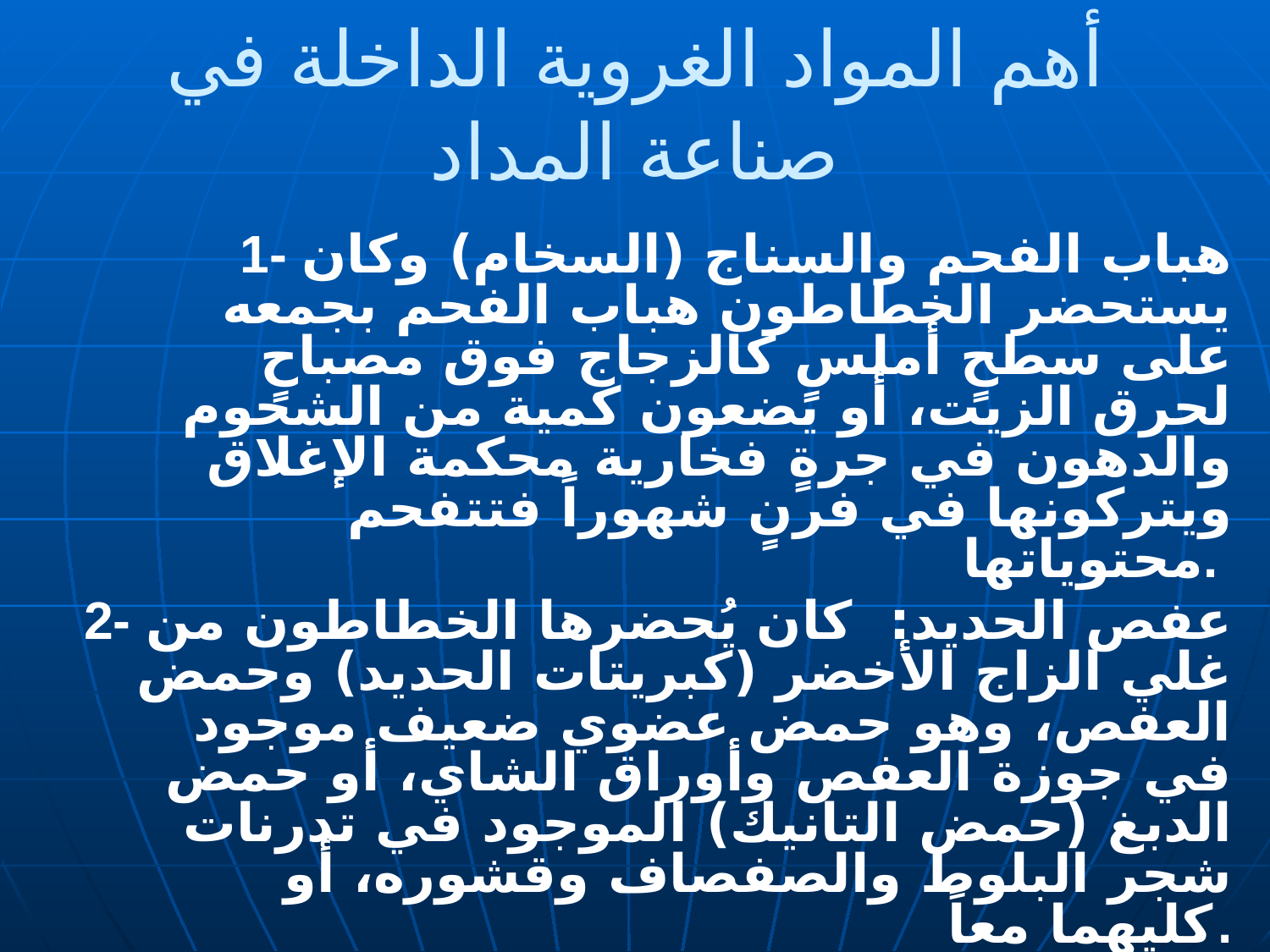

# أهم المواد الغروية الداخلة في صناعة المداد
1- هباب الفحم والسناج (السخام) وكان يستحضر الخطاطون هباب الفحم بجمعه على سطحٍ أملسٍ كالزجاج فوق مصباحٍ لحرق الزيت، أو يضعون كمية من الشحوم والدهون في جرةٍ فخارية محكمة الإغلاق ويتركونها في فرنٍ شهوراً فتتفحم محتوياتها.
2- عفص الحديد:  كان يُحضرها الخطاطون من غلي الزاج الأخضر (كبريتات الحديد) وحمض العفص، وهو حمض عضوي ضعيف موجود في جوزة العفص وأوراق الشاي، أو حمض الدبغ (حمض التانيك) الموجود في تدرنات شجر البلوط والصفصاف وقشوره، أو كليهما معاً.
3- الصمغ العربي: قابليته الانحلال بالماء. وشحنته السالبة وقوة ربطه وبقائه ليناً بعد الجفاف ومقاومته للتكسر.وخموله الكيميائي. ثباته لعوامل الطبيعة.وانخفاض درجة لمعانه عند الجفاف.